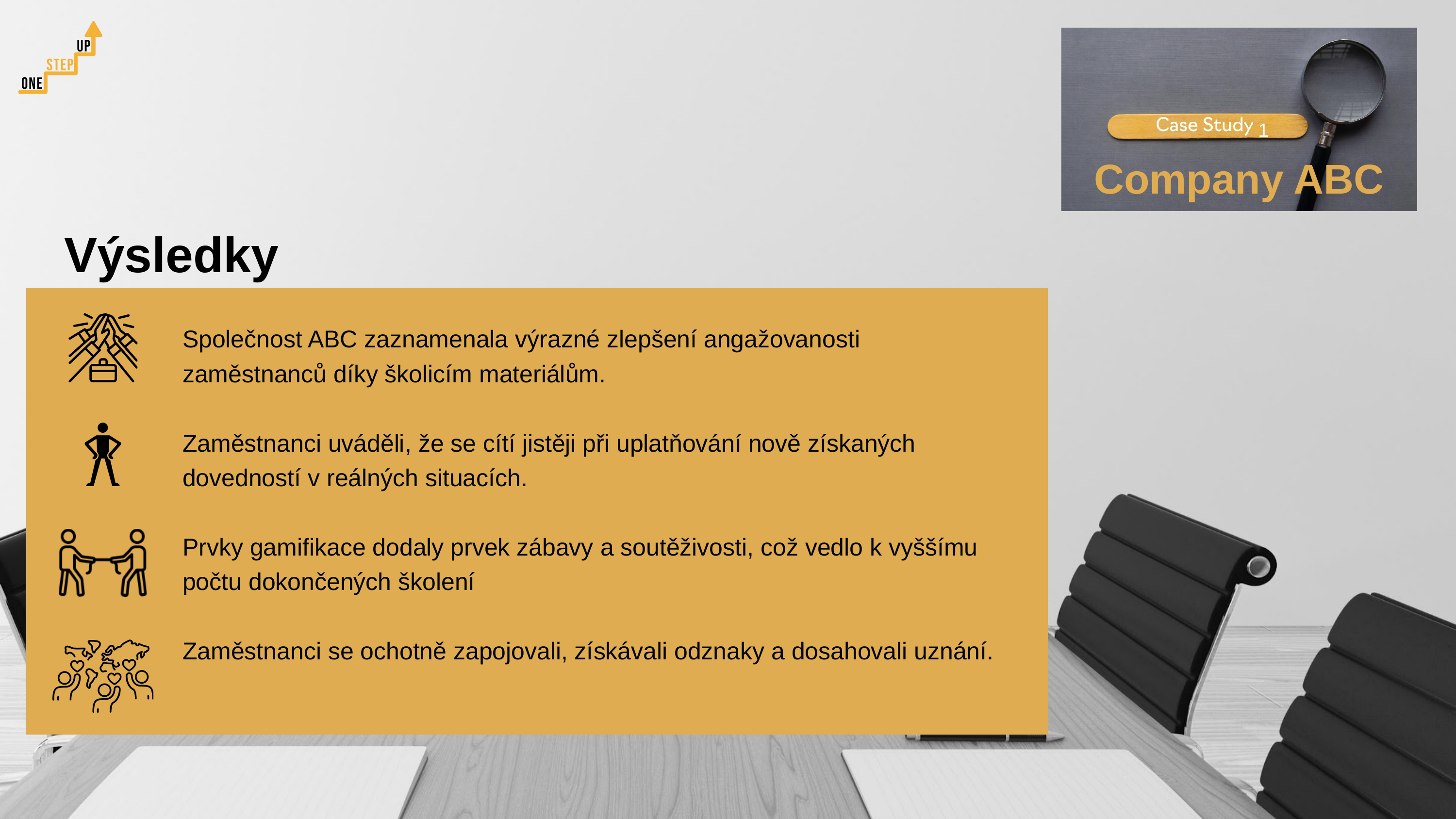

1
Company ABC
Výsledky

Společnost ABC zaznamenala výrazné zlepšení angažovanosti zaměstnanců díky školicím materiálům.

Zaměstnanci uváděli, že se cítí jistěji při uplatňování nově získaných dovedností v reálných situacích.

Prvky gamifikace dodaly prvek zábavy a soutěživosti, což vedlo k vyššímu počtu dokončených školení

Zaměstnanci se ochotně zapojovali, získávali odznaky a dosahovali uznání.